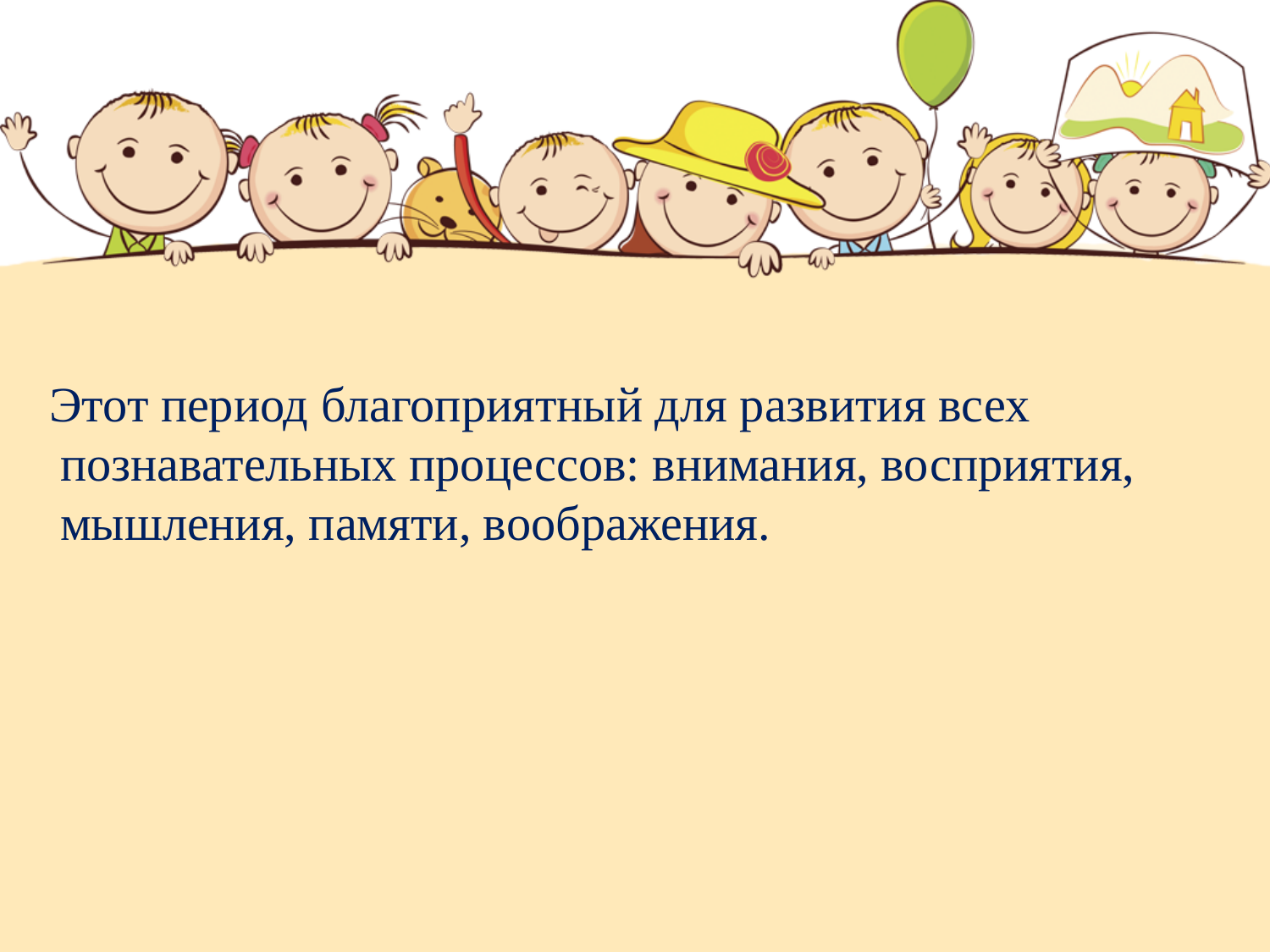

Этот период благоприятный для развития всех познавательных процессов: внимания, восприятия, мышления, памяти, воображения.